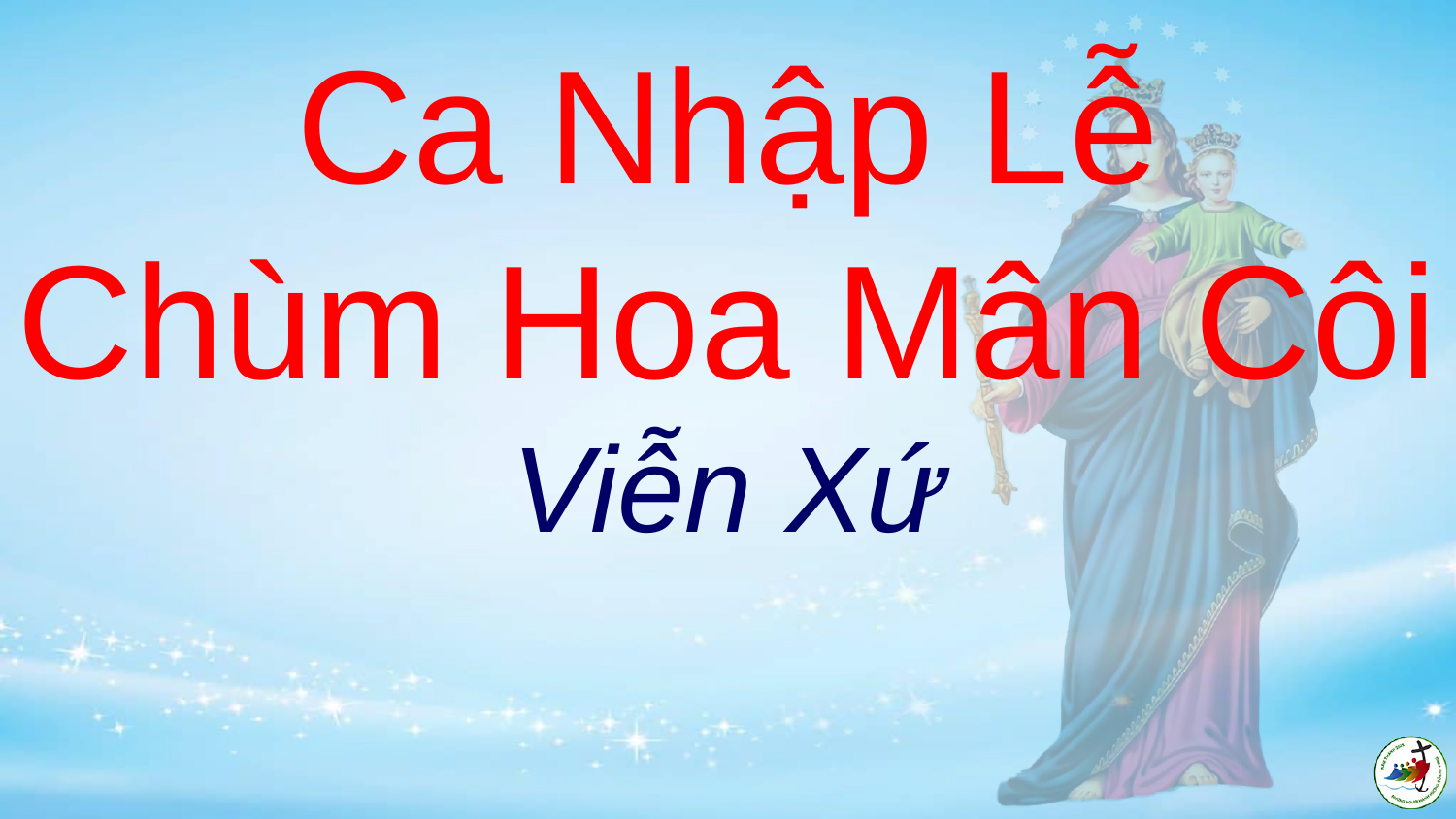

# Ca Nhập Lễ Chùm Hoa Mân Côi Viễn Xứ